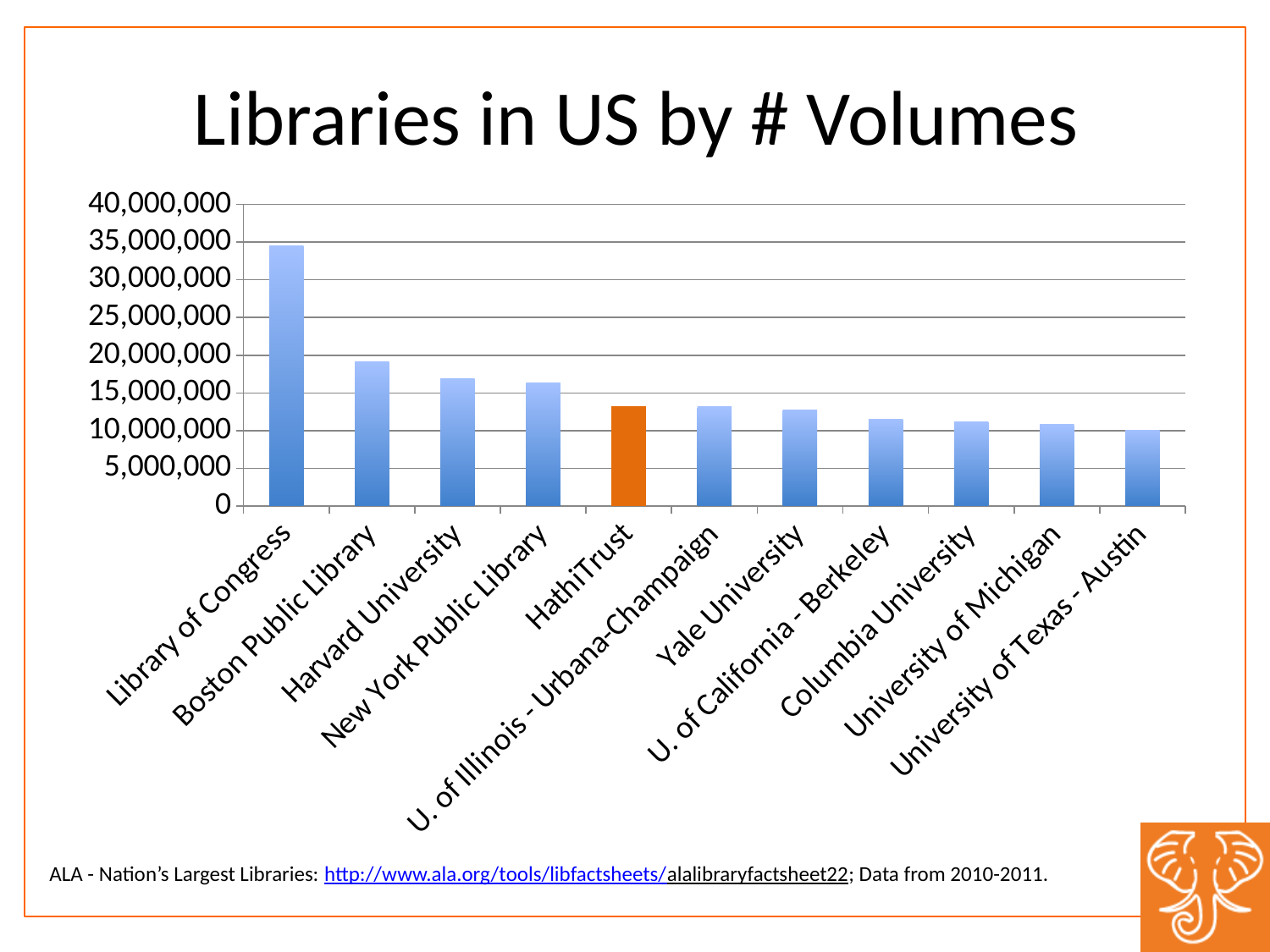

Libraries in US by # Volumes

### Chart

| Category | Series 1 |
|---|---|
| Library of Congress | 34528818.0 |
| Boston Public Library | 19090261.0 |
| Harvard University | 16832952.0 |
| New York Public Library | 16342365.0 |
| HathiTrust | 13282177.0 |
| U. of Illinois - Urbana-Champaign | 13158748.0 |
| Yale University | 12787962.0 |
| U. of California - Berkeley | 11545418.0 |
| Columbia University | 11189036.0 |
| University of Michigan | 10778736.0 |
| University of Texas - Austin | 9990941.0 |
ALA - Nation’s Largest Libraries: http://www.ala.org/tools/libfactsheets/alalibraryfactsheet22; Data from 2010-2011.